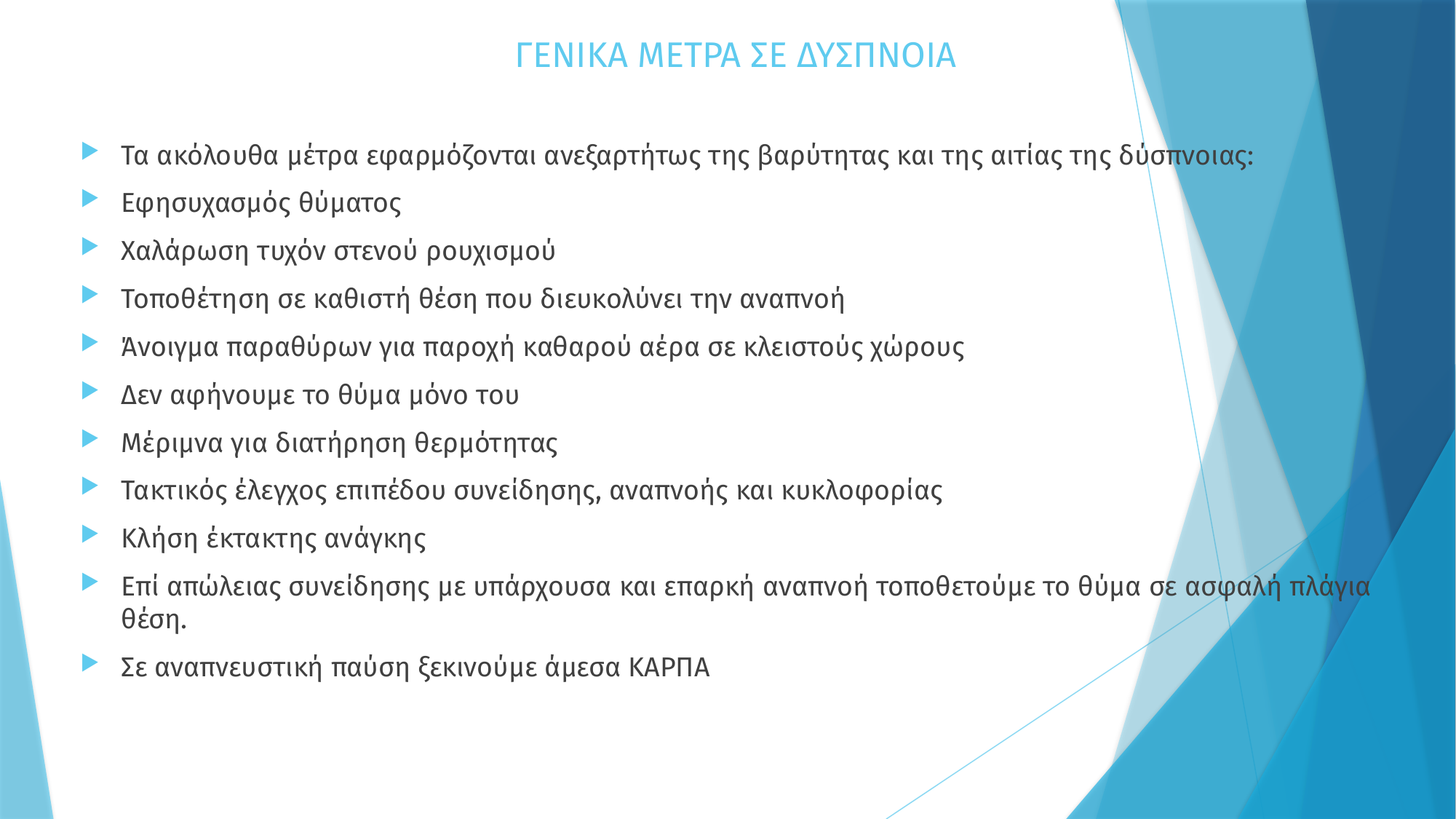

# ΓΕΝΙΚΑ ΜΕΤΡΑ ΣΕ ΔΥΣΠΝΟΙΑ
Τα ακόλουθα μέτρα εφαρμόζονται ανεξαρτήτως της βαρύτητας και της αιτίας της δύσπνοιας:
Εφησυχασμός θύματος
Χαλάρωση τυχόν στενού ρουχισμού
Τοποθέτηση σε καθιστή θέση που διευκολύνει την αναπνοή
Άνοιγμα παραθύρων για παροχή καθαρού αέρα σε κλειστούς χώρους
Δεν αφήνουμε το θύμα μόνο του
Μέριμνα για διατήρηση θερμότητας
Τακτικός έλεγχος επιπέδου συνείδησης, αναπνοής και κυκλοφορίας
Κλήση έκτακτης ανάγκης
Επί απώλειας συνείδησης με υπάρχουσα και επαρκή αναπνοή τοποθετούμε το θύμα σε ασφαλή πλάγια θέση.
Σε αναπνευστική παύση ξεκινούμε άμεσα ΚΑΡΠΑ